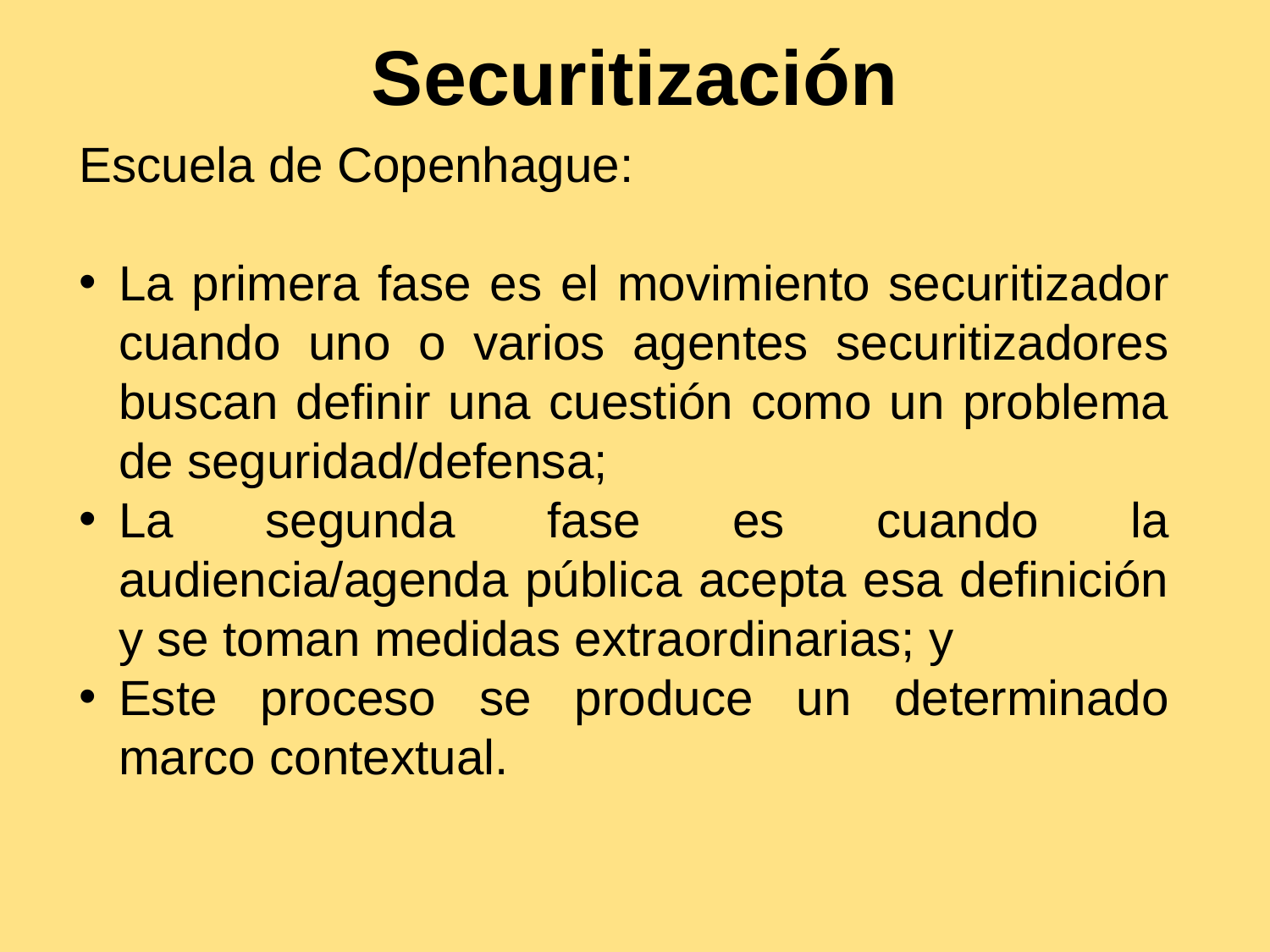

# Securitización
Escuela de Copenhague:

La primera fase es el movimiento securitizador cuando uno o varios agentes securitizadores buscan definir una cuestión como un problema de seguridad/defensa;
La segunda fase es cuando la audiencia/agenda pública acepta esa definición y se toman medidas extraordinarias; y
Este proceso se produce un determinado marco contextual.